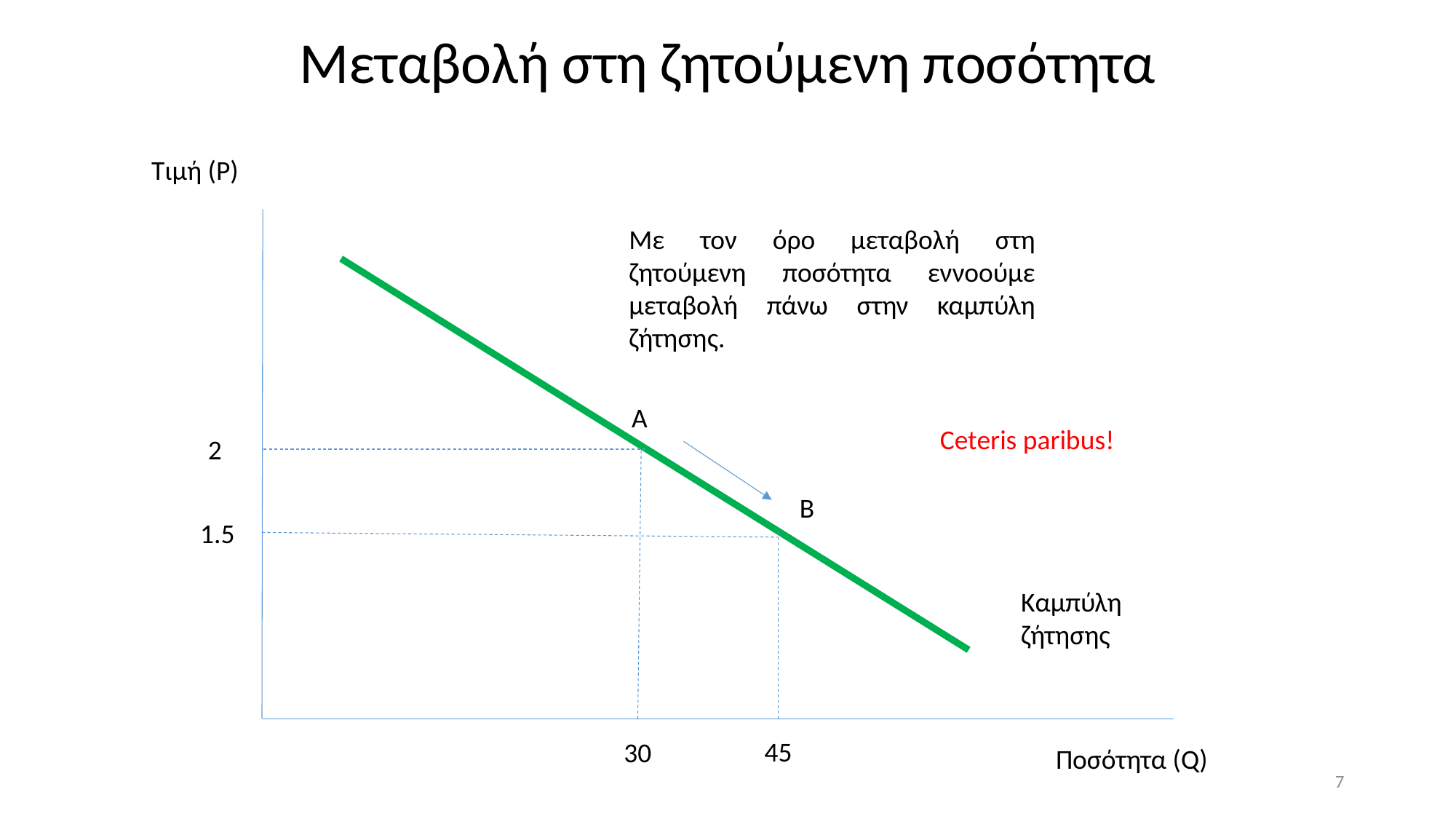

# Μεταβολή στη ζητούμενη ποσότητα
Τιμή (P)
Με τον όρο μεταβολή στη ζητούμενη ποσότητα εννοούμε μεταβολή πάνω στην καμπύλη ζήτησης.
A
Ceteris paribus!
2
B
1.5
Καμπύλη ζήτησης
45
30
Ποσότητα (Q)
7